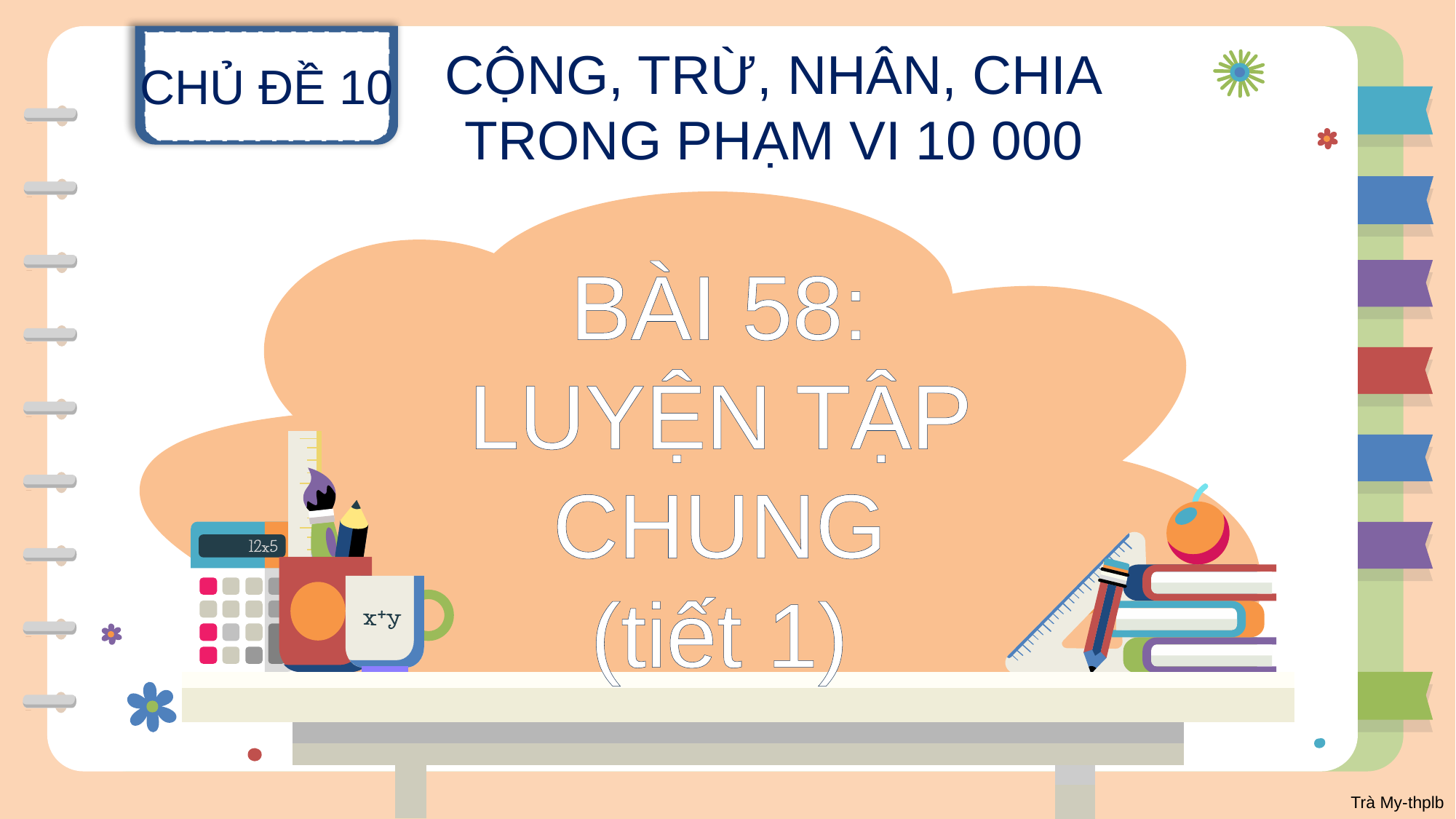

CHỦ ĐỀ 10
CỘNG, TRỪ, NHÂN, CHIA
TRONG PHẠM VI 10 000
BÀI 58:
LUYỆN TẬP CHUNG
(tiết 1)